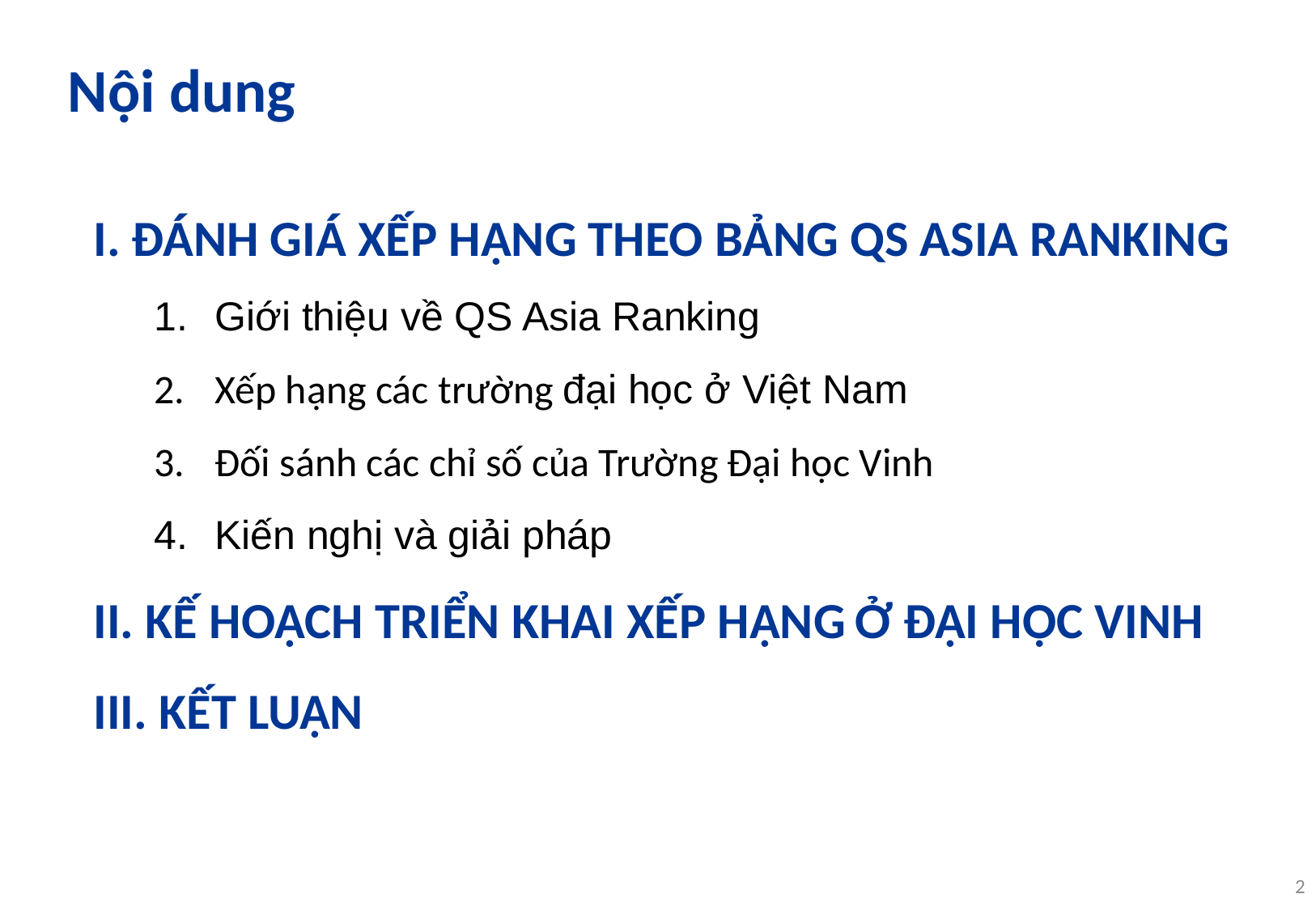

# Nội dung
I. ĐÁNH GIÁ XẾP HẠNG THEO BẢNG QS ASIA RANKING
Giới thiệu về QS Asia Ranking
Xếp hạng các trường đại học ở Việt Nam
Đối sánh các chỉ số của Trường Đại học Vinh
Kiến nghị và giải pháp
II. KẾ HOẠCH TRIỂN KHAI XẾP HẠNG Ở ĐẠI HỌC VINH
III. KẾT LUẬN
2